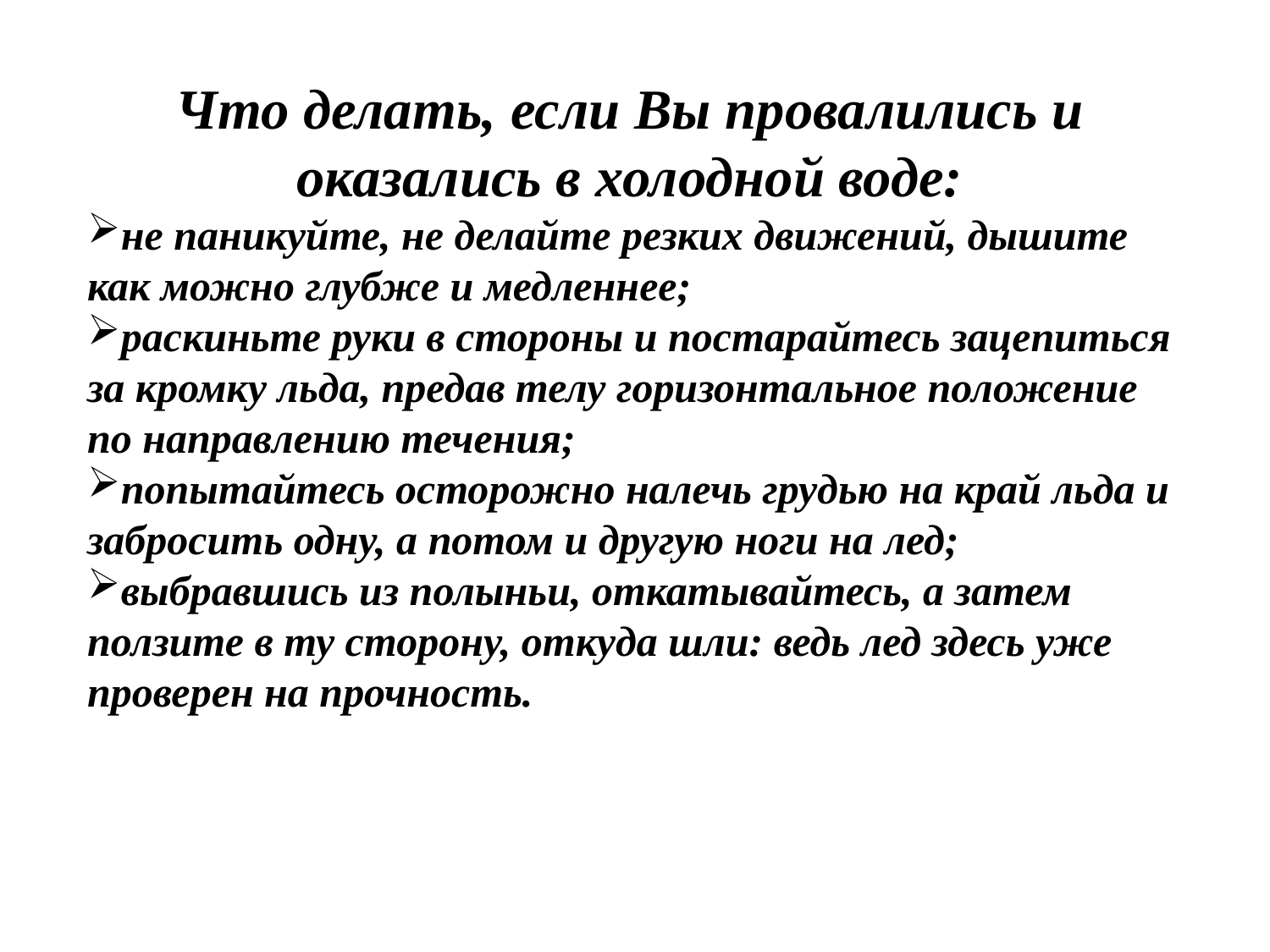

Что делать, если Вы провалились и оказались в холодной воде:
не паникуйте, не делайте резких движений, дышите как можно глубже и медленнее;
раскиньте руки в стороны и постарайтесь зацепиться за кромку льда, предав телу горизонтальное положение по направлению течения;
попытайтесь осторожно налечь грудью на край льда и забросить одну, а потом и другую ноги на лед;
выбравшись из полыньи, откатывайтесь, а затем ползите в ту сторону, откуда шли: ведь лед здесь уже проверен на прочность.